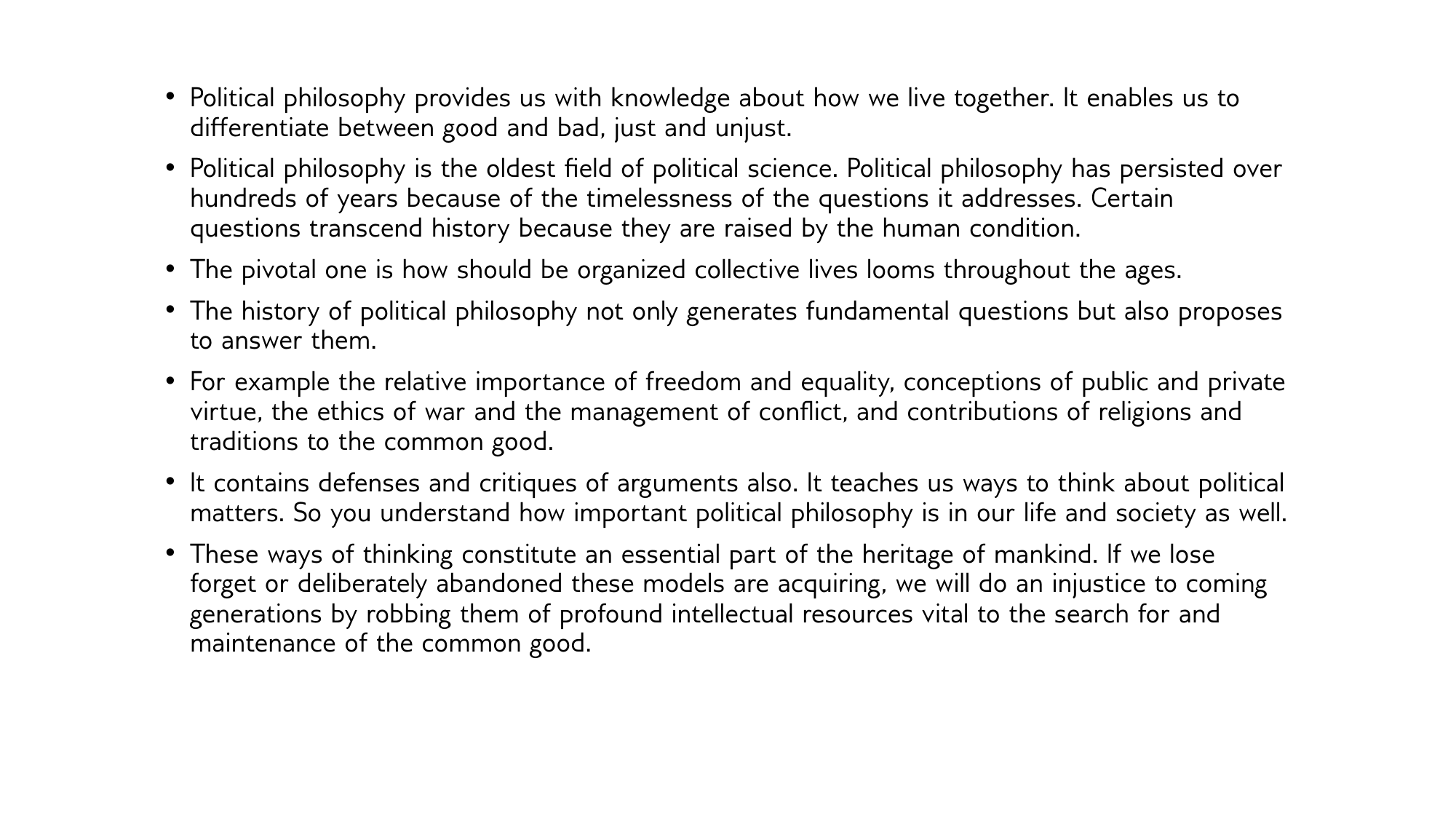

Political philosophy provides us with knowledge about how we live together. It enables us to differentiate between good and bad, just and unjust.
Political philosophy is the oldest field of political science. Political philosophy has persisted over hundreds of years because of the timelessness of the questions it addresses. Certain questions transcend history because they are raised by the human condition.
The pivotal one is how should be organized collective lives looms throughout the ages.
The history of political philosophy not only generates fundamental questions but also proposes to answer them.
For example the relative importance of freedom and equality, conceptions of public and private virtue, the ethics of war and the management of conflict, and contributions of religions and traditions to the common good.
It contains defenses and critiques of arguments also. It teaches us ways to think about political matters. So you understand how important political philosophy is in our life and society as well.
These ways of thinking constitute an essential part of the heritage of mankind. If we lose forget or deliberately abandoned these models are acquiring, we will do an injustice to coming generations by robbing them of profound intellectual resources vital to the search for and maintenance of the common good.